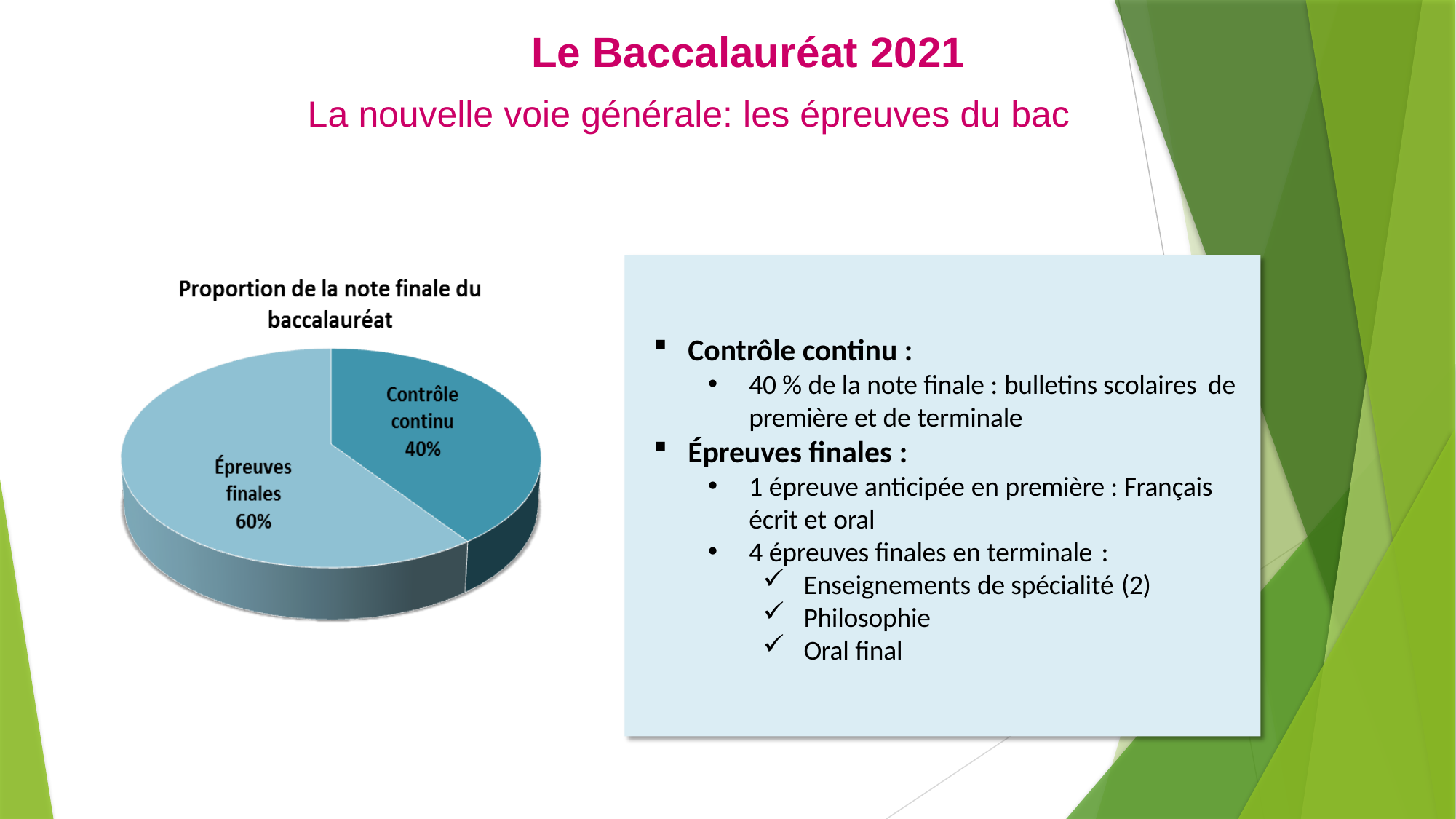

Le Baccalauréat 2021
La nouvelle voie générale: les épreuves du bac

Contrôle continu :
40 % de la note finale : bulletins scolaires de
première et de terminale
Épreuves finales :
1 épreuve anticipée en première : Français
écrit et oral
4 épreuves finales en terminale :
Enseignements de spécialité (2)
Philosophie
Oral final